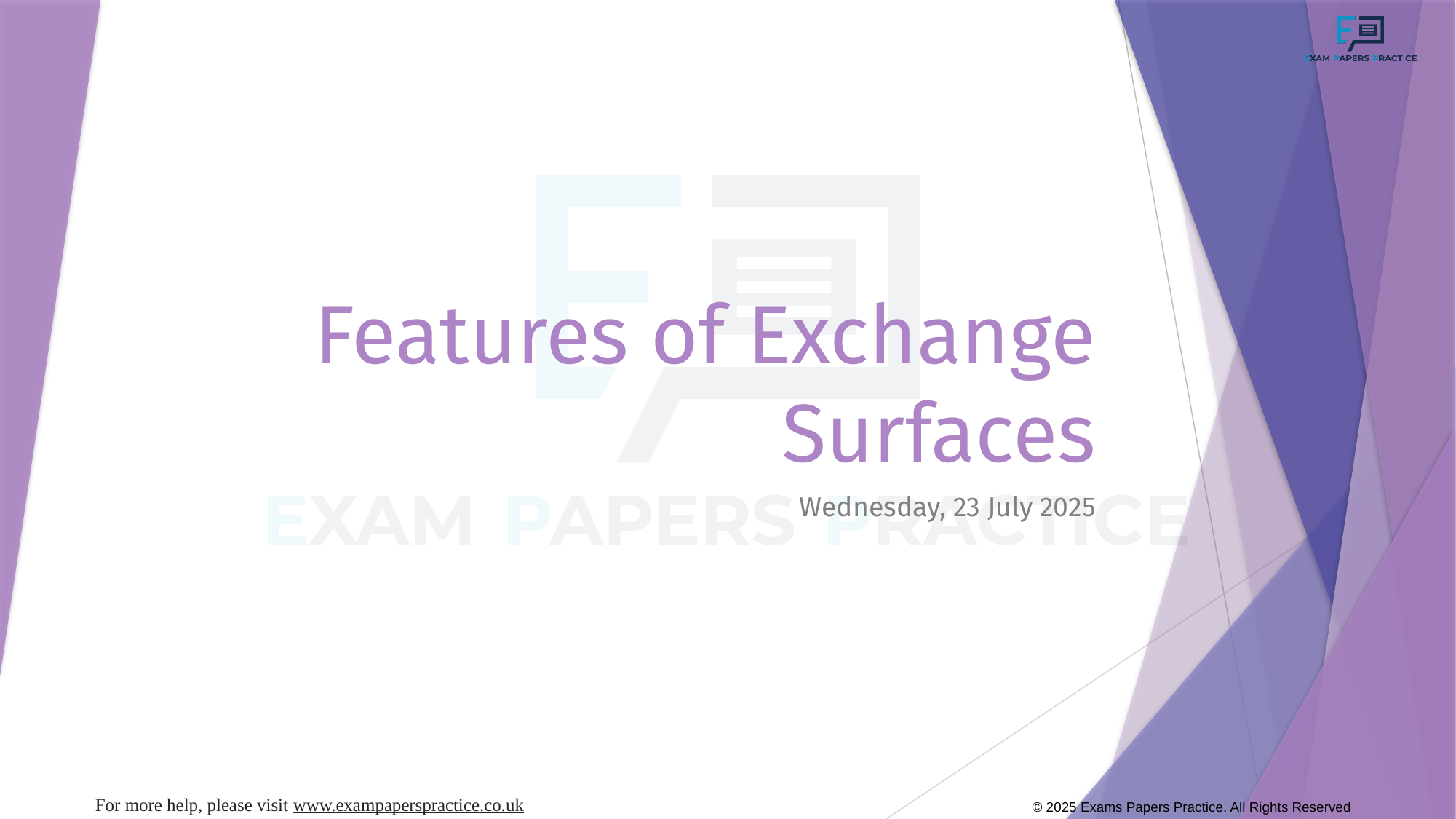

# Features of Exchange Surfaces
Wednesday, 23 July 2025